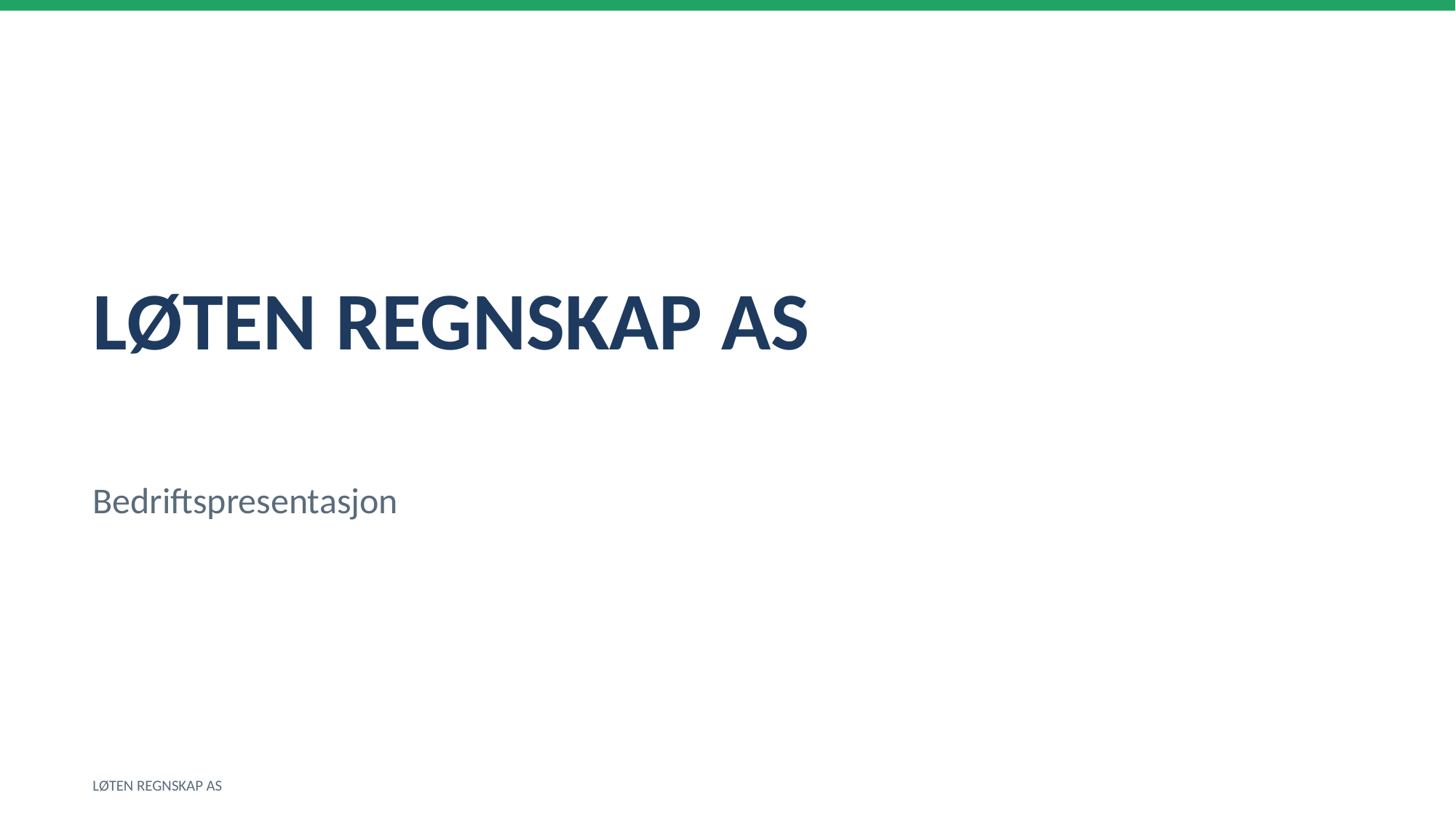

LØTEN REGNSKAP AS
Bedriftspresentasjon
LØTEN REGNSKAP AS